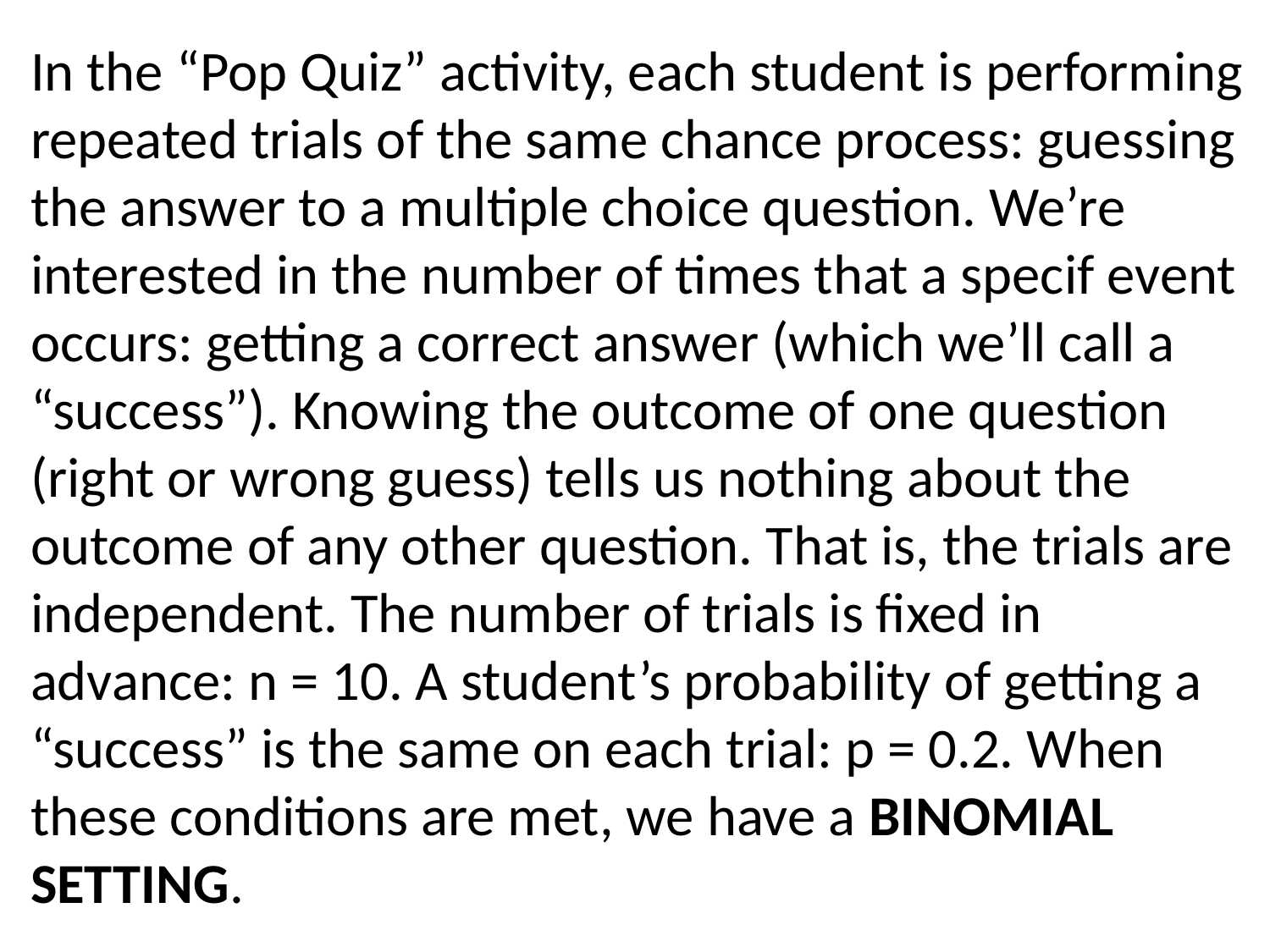

In the “Pop Quiz” activity, each student is performing repeated trials of the same chance process: guessing the answer to a multiple choice question. We’re interested in the number of times that a specif event occurs: getting a correct answer (which we’ll call a “success”). Knowing the outcome of one question (right or wrong guess) tells us nothing about the outcome of any other question. That is, the trials are independent. The number of trials is fixed in advance: n = 10. A student’s probability of getting a “success” is the same on each trial: p = 0.2. When these conditions are met, we have a BINOMIAL SETTING.